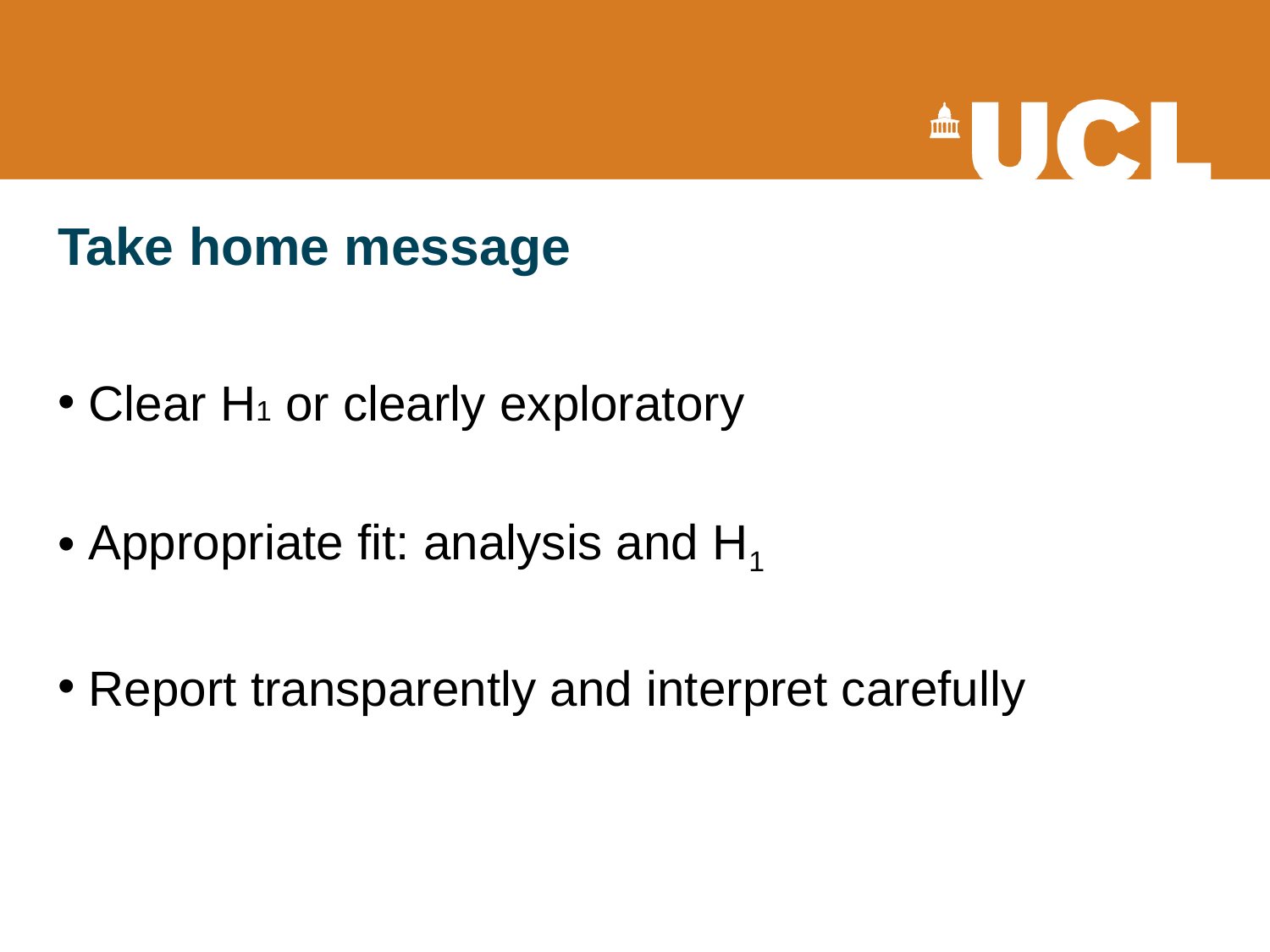

# Take home message
 Clear H1 or clearly exploratory

 Appropriate fit: analysis and H1

 Report transparently and interpret carefully